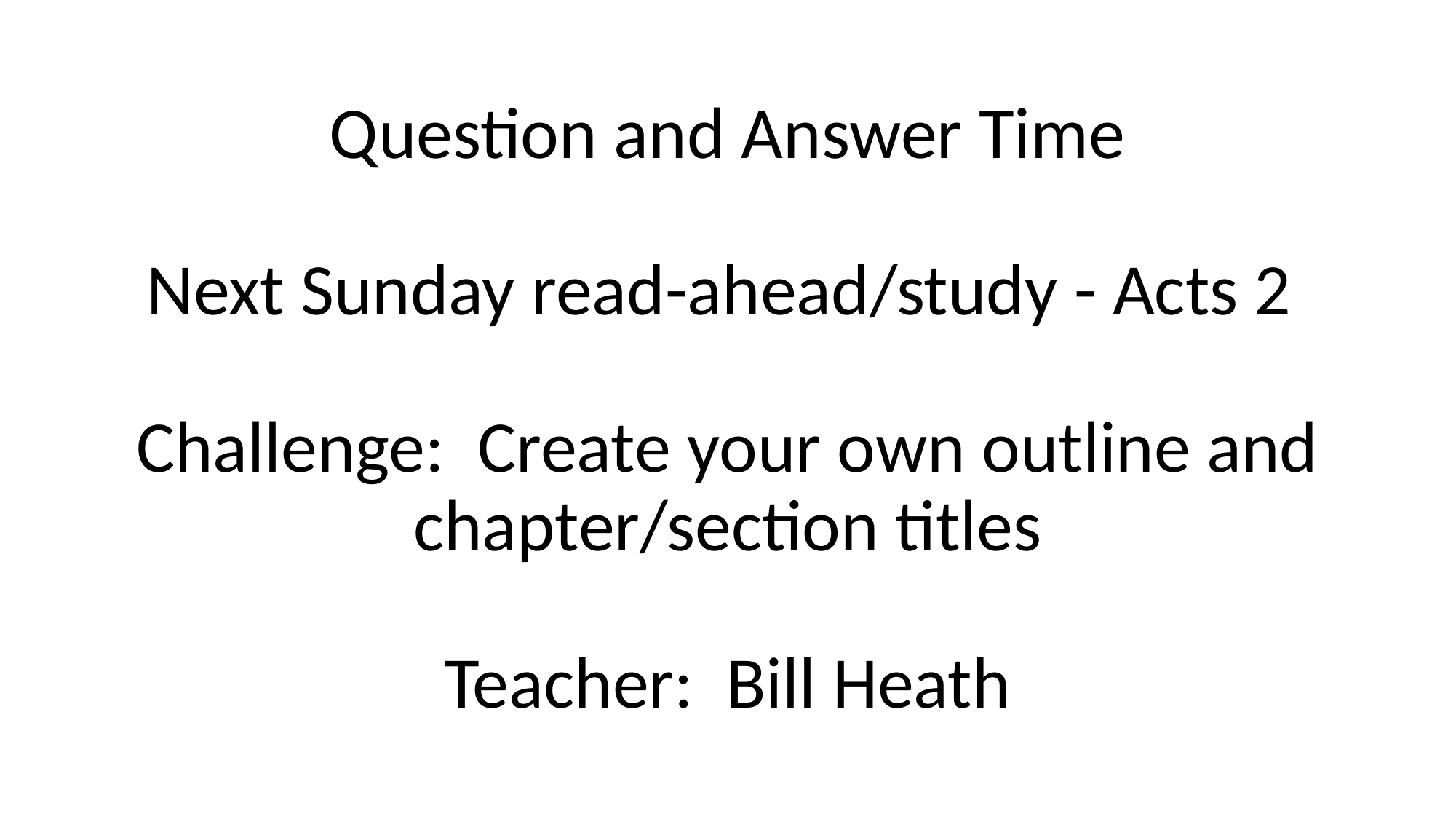

# Question and Answer Time Next Sunday read-ahead/study - Acts 2 Challenge:  Create your own outline and chapter/section titles Teacher:  Bill Heath